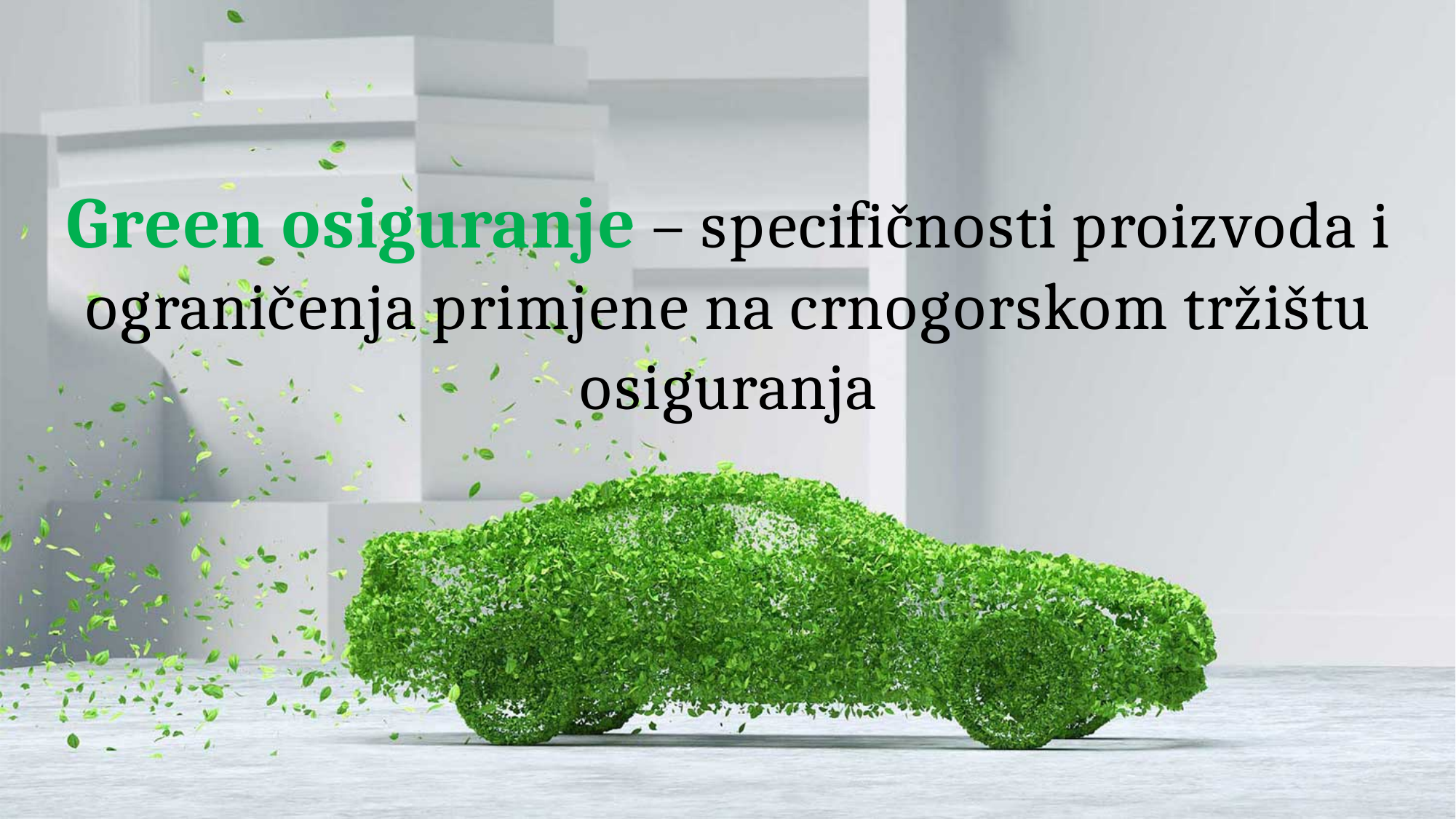

Green osiguranje – specifičnosti proizvoda i ograničenja primjene na crnogorskom tržištu osiguranja